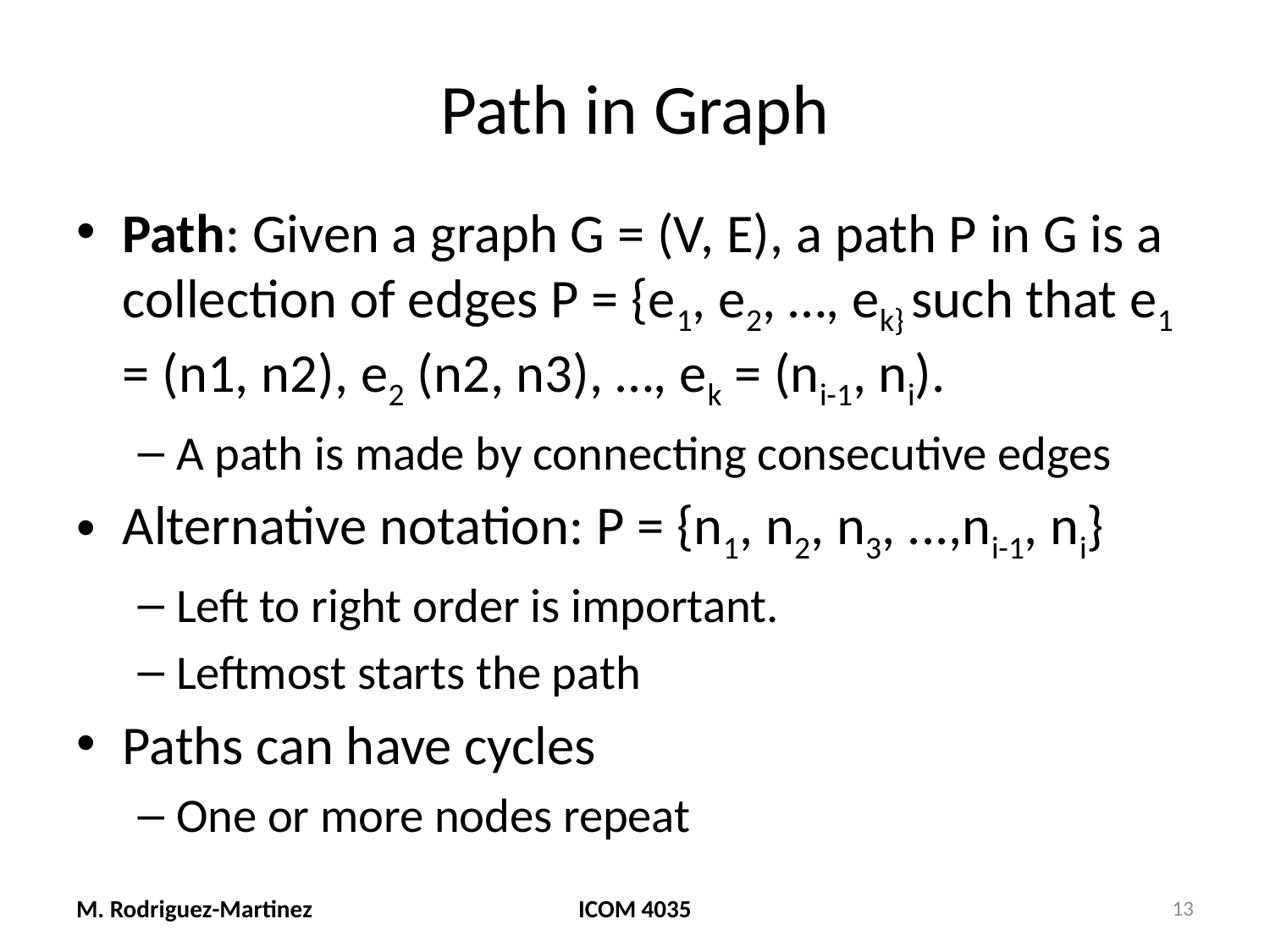

# Path in Graph
Path: Given a graph G = (V, E), a path P in G is a collection of edges P = {e1, e2, …, ek} such that e1 = (n1, n2), e2 (n2, n3), …, ek = (ni-1, ni).
A path is made by connecting consecutive edges
Alternative notation: P = {n1, n2, n3, ...,ni-1, ni}
Left to right order is important.
Leftmost starts the path
Paths can have cycles
One or more nodes repeat
M. Rodriguez-Martinez
ICOM 4035
13